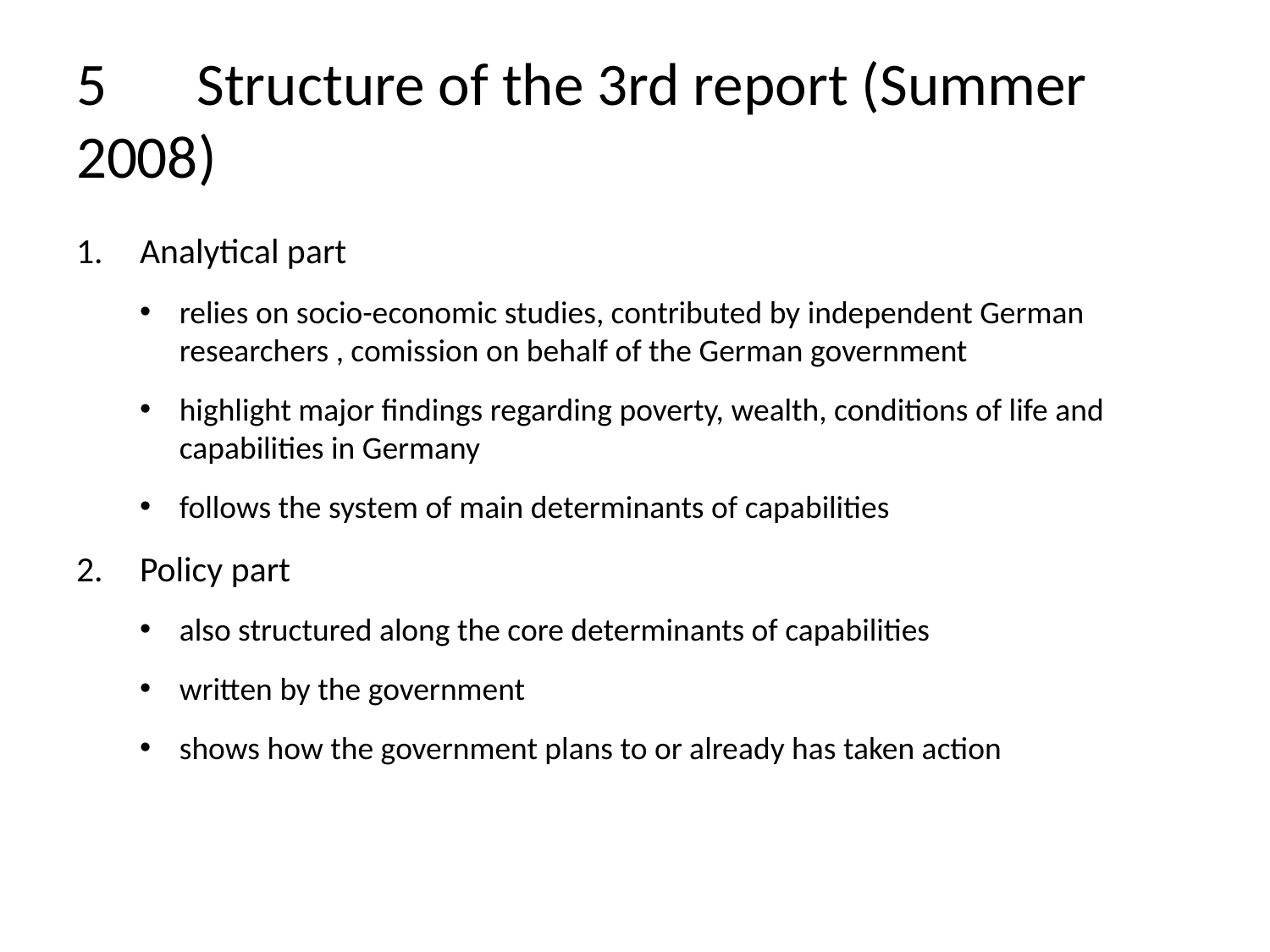

# 5	Structure of the 3rd report (Summer 2008)
Analytical part
relies on socio-economic studies, contributed by independent German researchers , comission on behalf of the German government
highlight major findings regarding poverty, wealth, conditions of life and capabilities in Germany
follows the system of main determinants of capabilities
Policy part
also structured along the core determinants of capabilities
written by the government
shows how the government plans to or already has taken action